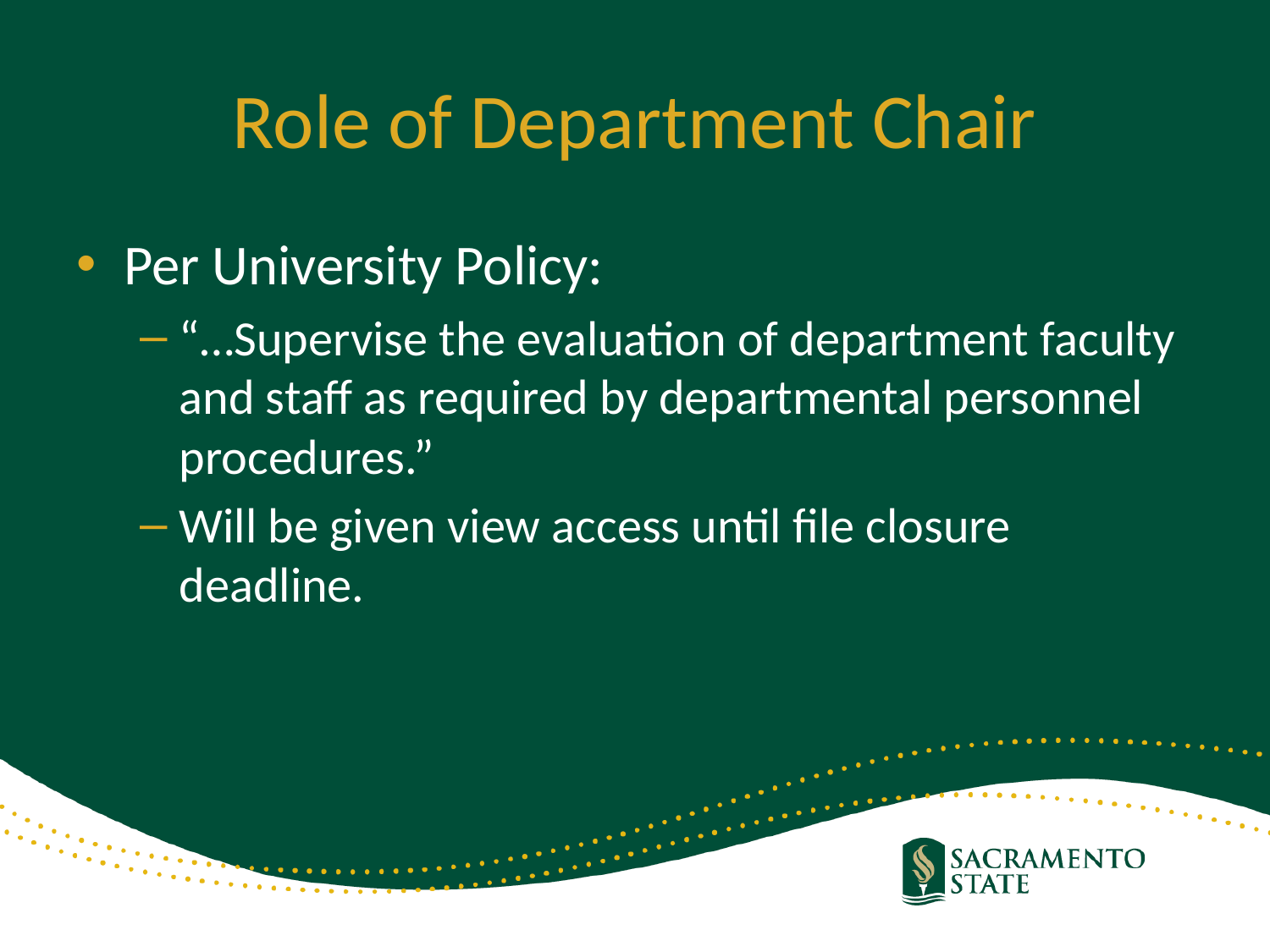

# Role of Department Chair
Per University Policy:
“…Supervise the evaluation of department faculty and staff as required by departmental personnel procedures.”
Will be given view access until file closure deadline.